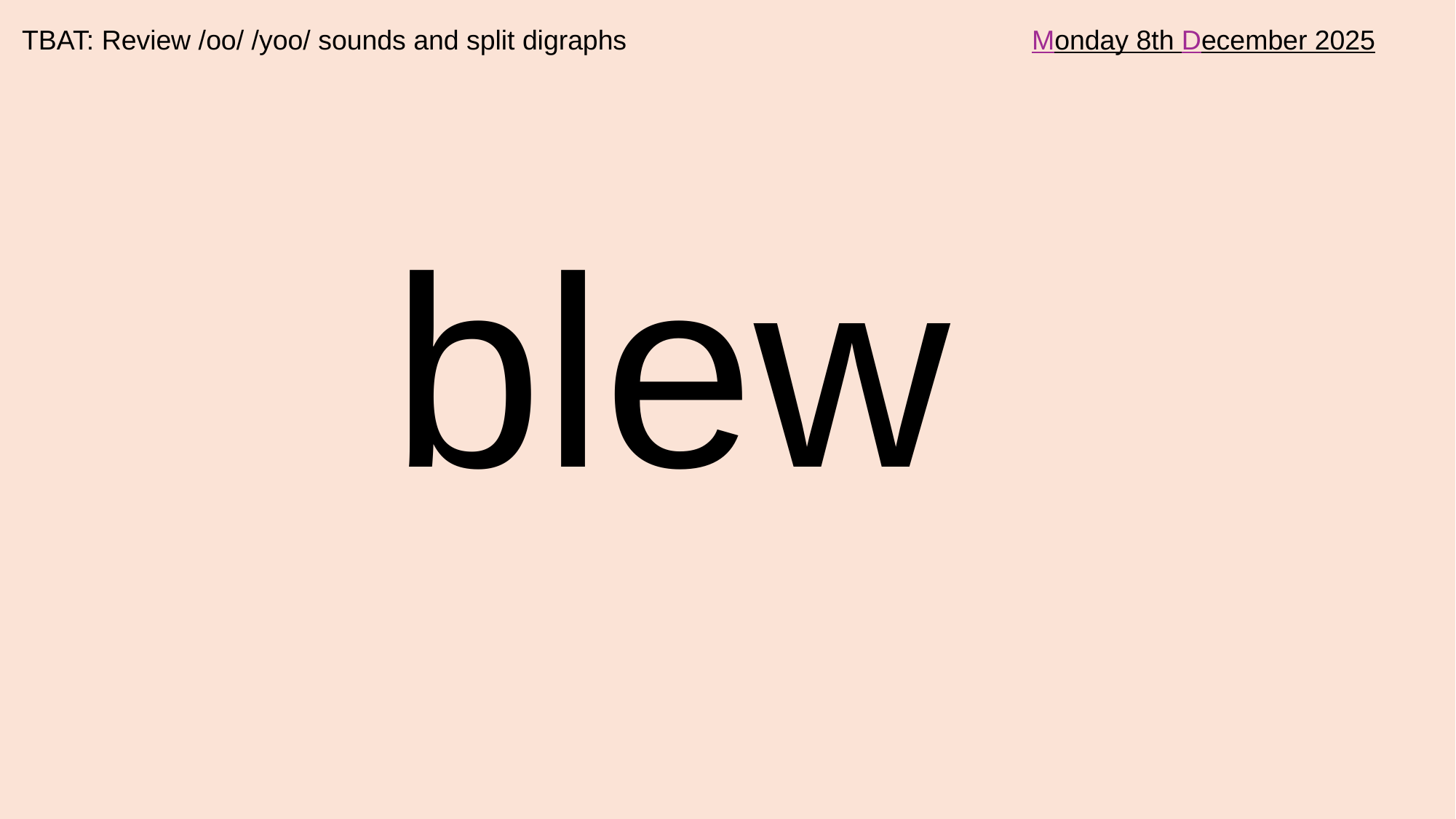

TBAT: Review /oo/ /yoo/ sounds and split digraphs
Monday 8th December 2025
# blew